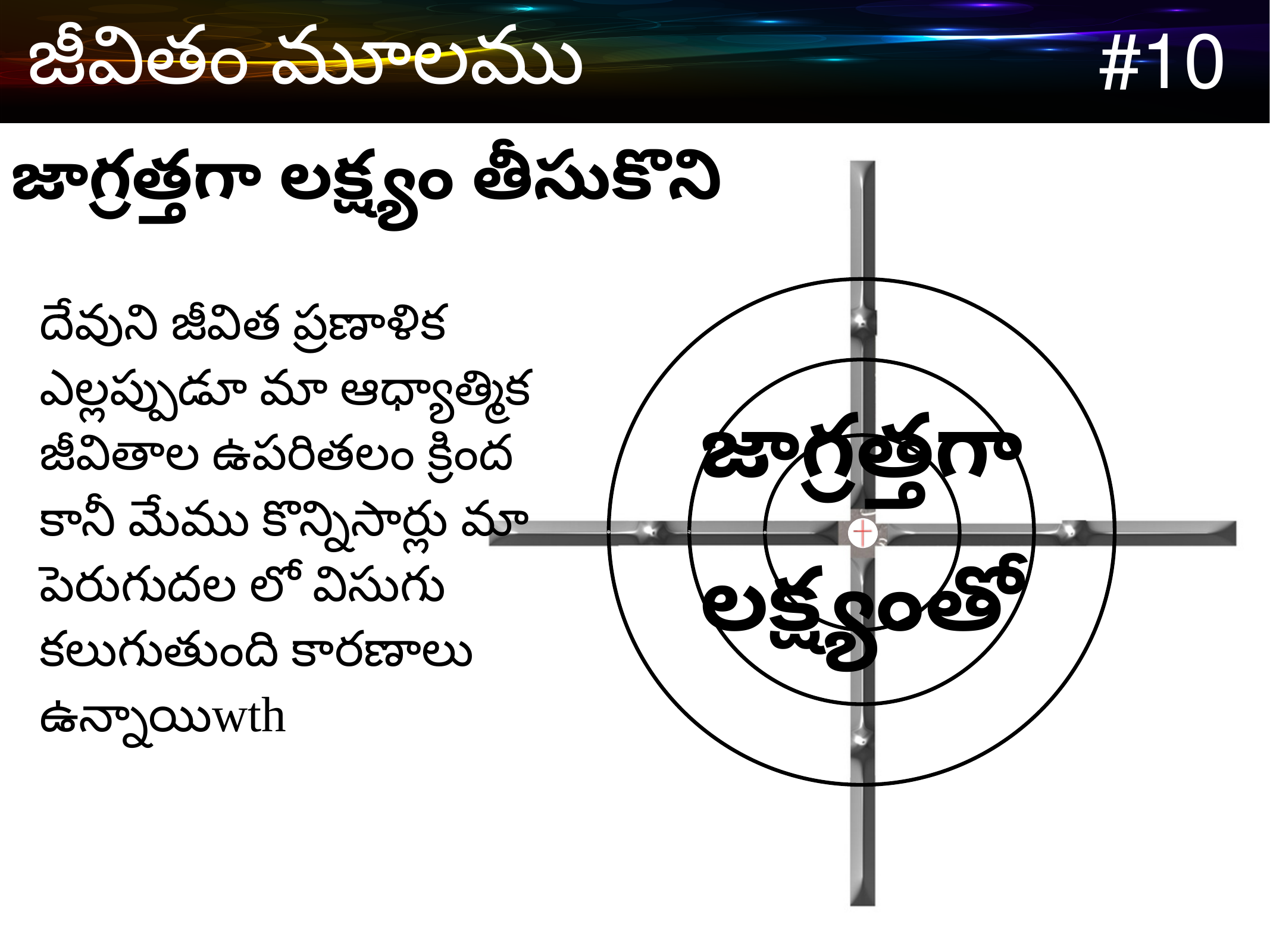

జాగ్రత్తగా లక్ష్యం తీసుకొని

దేవుని జీవిత ప్రణాళిక ఎల్లప్పుడూ మా ఆధ్యాత్మిక జీవితాల ఉపరితలం క్రింద కానీ మేము కొన్నిసార్లు మా పెరుగుదల లో విసుగు కలుగుతుంది కారణాలు ఉన్నాయిwth
జాగ్రత్తగా లక్ష్యంతో